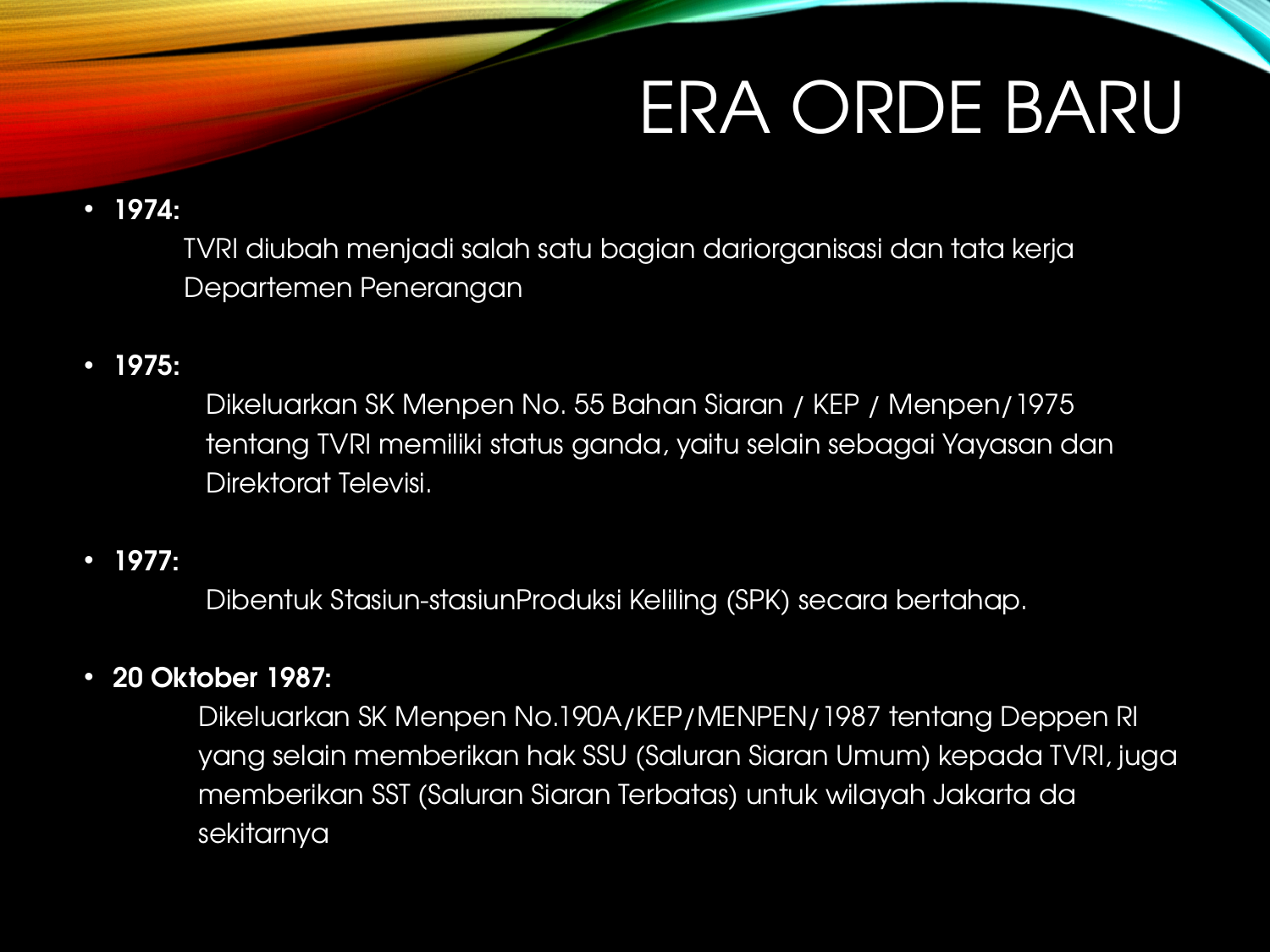

# ERA ORDE BARU
1974:
	TVRI diubah menjadi salah satu bagian dariorganisasi dan tata kerja Departemen Penerangan

1975:
Dikeluarkan SK Menpen No. 55 Bahan Siaran / KEP / Menpen/1975 tentang TVRI memiliki status ganda, yaitu selain sebagai Yayasan dan Direktorat Televisi.

1977:
Dibentuk Stasiun-stasiunProduksi Keliling (SPK) secara bertahap.

20 Oktober 1987:
Dikeluarkan SK Menpen No.190A/KEP/MENPEN/1987 tentang Deppen RI yang selain memberikan hak SSU (Saluran Siaran Umum) kepada TVRI, juga memberikan SST (Saluran Siaran Terbatas) untuk wilayah Jakarta da sekitarnya